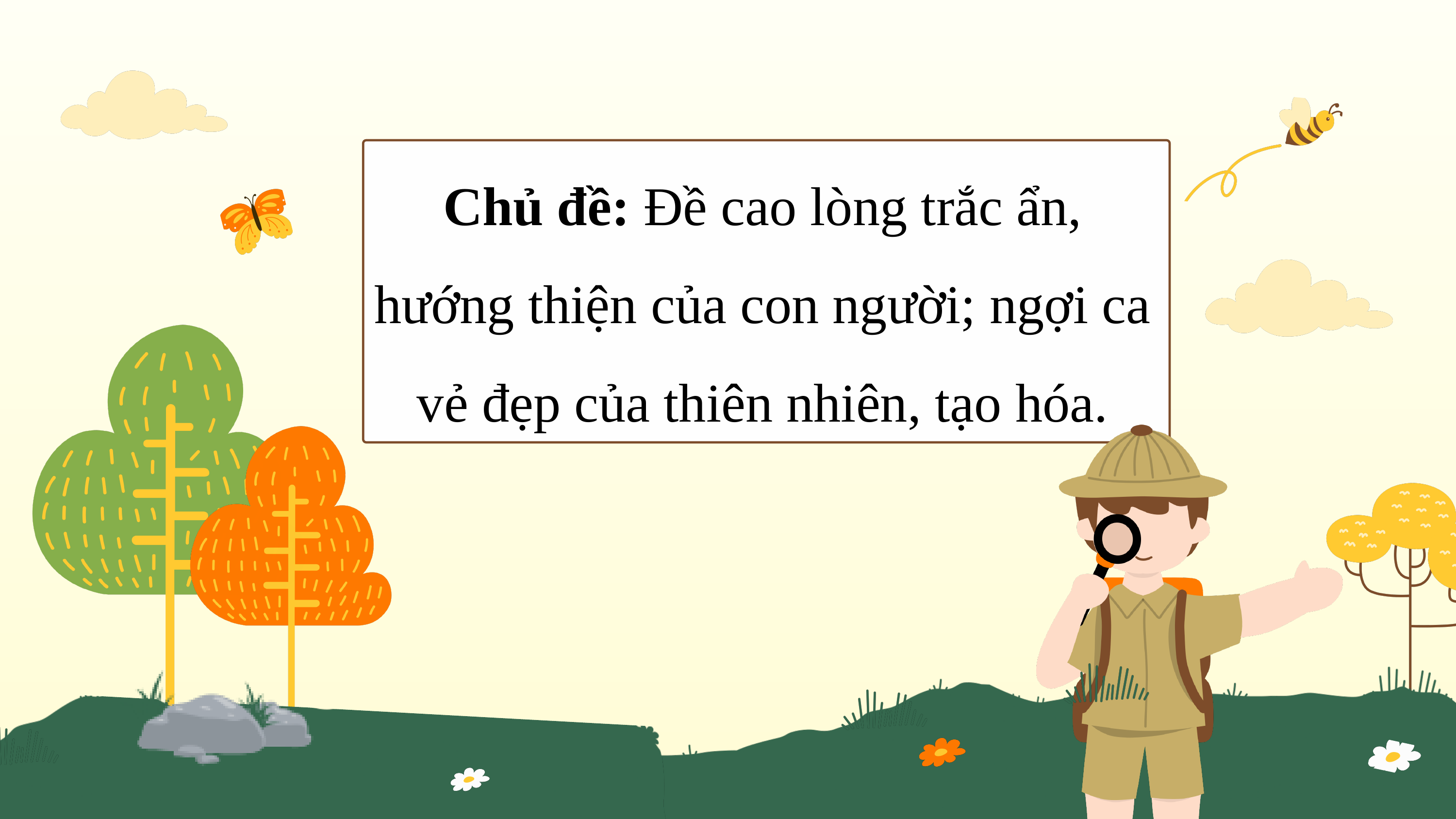

Chủ đề: Đề cao lòng trắc ẩn, hướng thiện của con người; ngợi ca vẻ đẹp của thiên nhiên, tạo hóa.